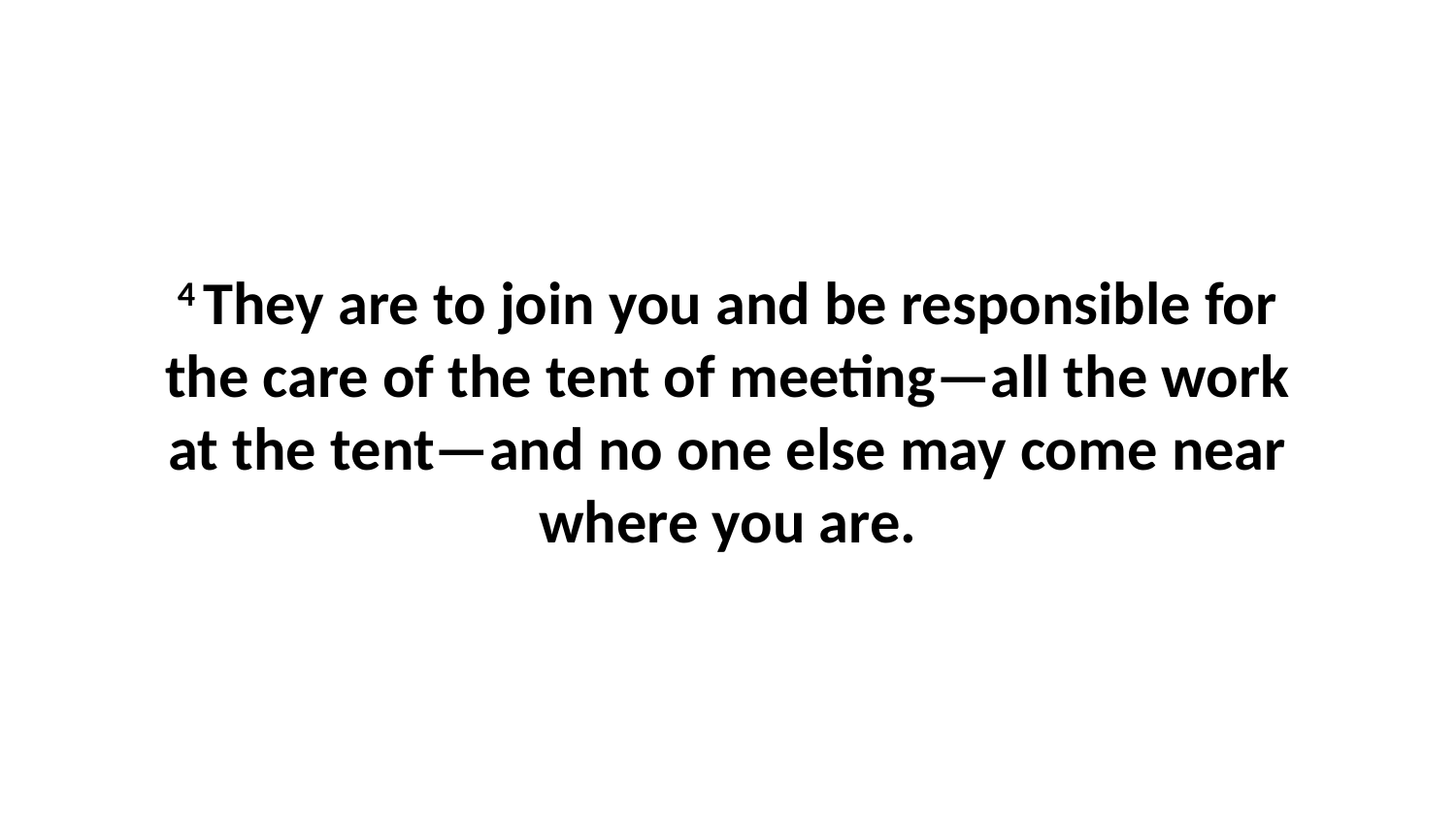

4 They are to join you and be responsible for the care of the tent of meeting—all the work at the tent—and no one else may come near where you are.